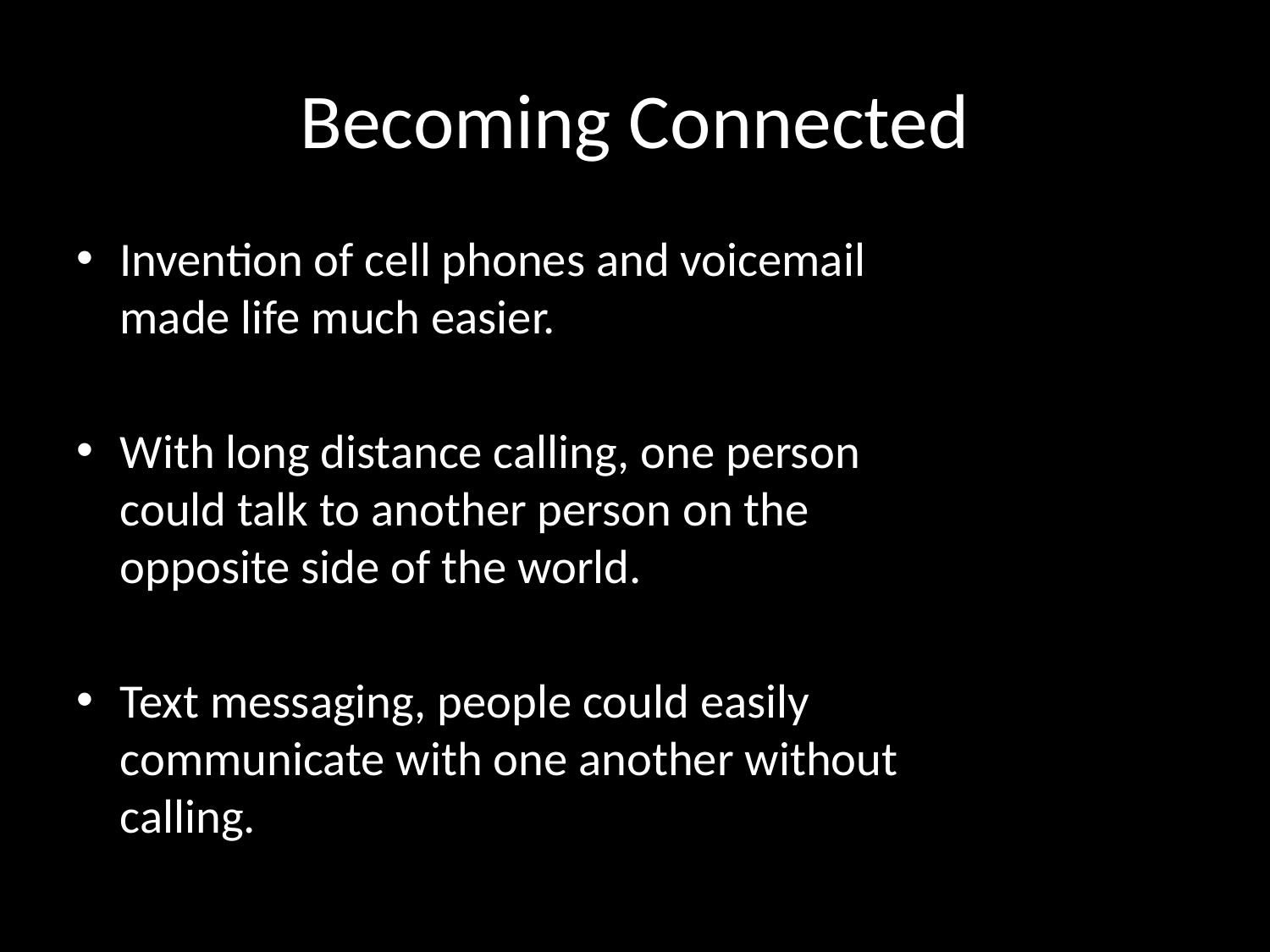

# Becoming Connected
Invention of cell phones and voicemail made life much easier.

With long distance calling, one person could talk to another person on the opposite side of the world.

Text messaging, people could easily communicate with one another without calling.